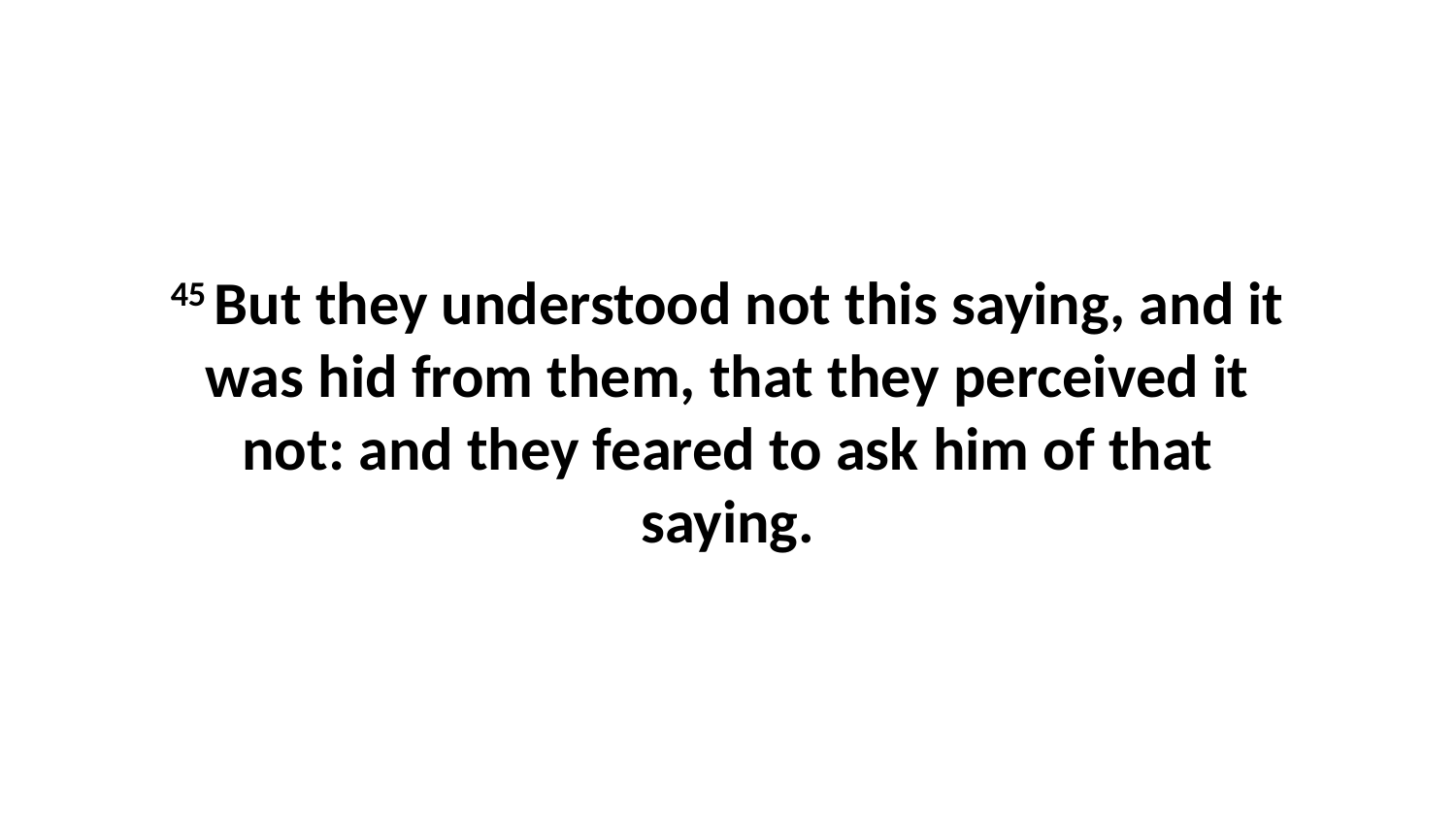

45 But they understood not this saying, and it was hid from them, that they perceived it not: and they feared to ask him of that saying.